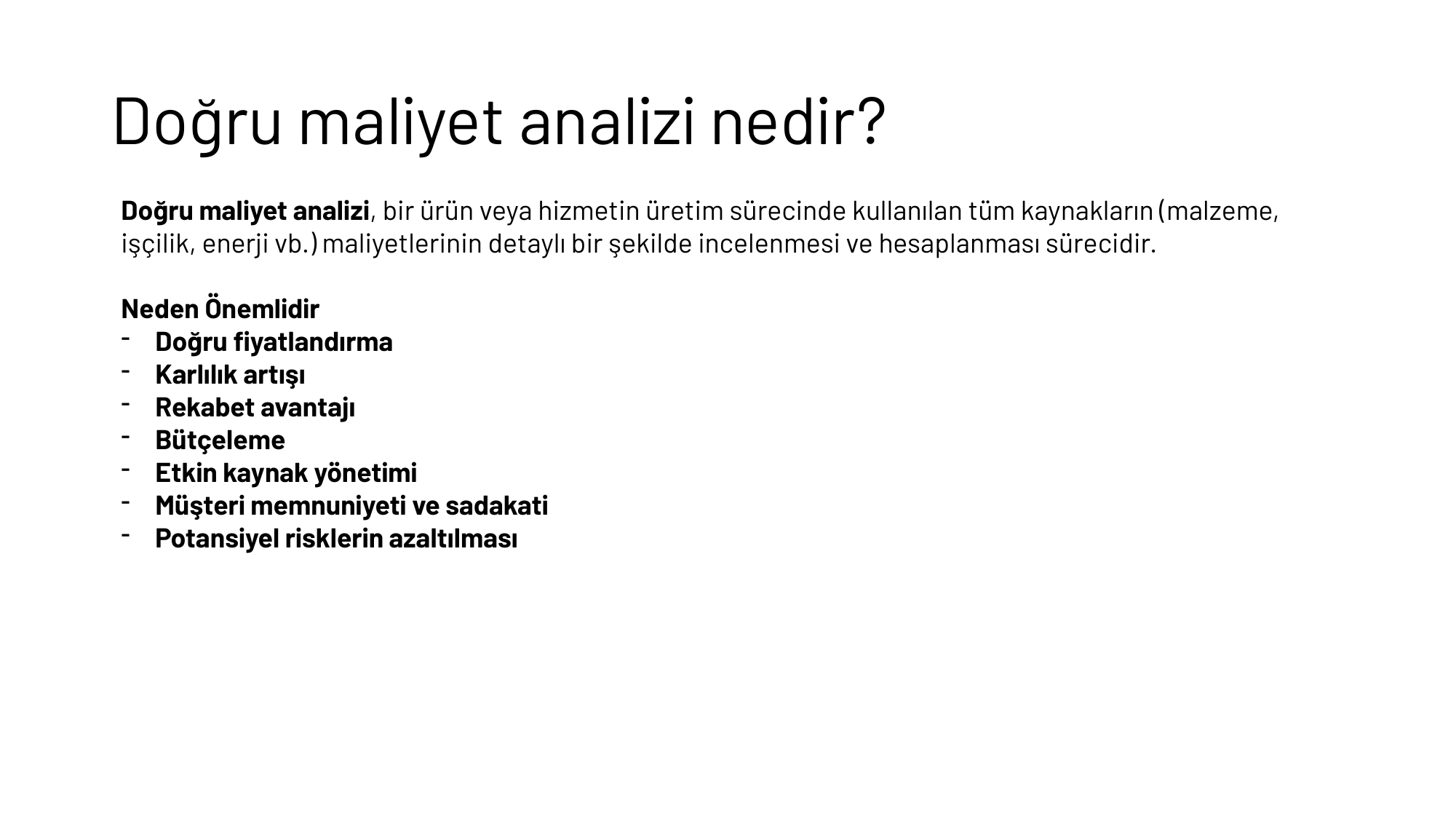

# Doğru maliyet analizi nedir?
Doğru maliyet analizi, bir ürün veya hizmetin üretim sürecinde kullanılan tüm kaynakların (malzeme, işçilik, enerji vb.) maliyetlerinin detaylı bir şekilde incelenmesi ve hesaplanması sürecidir.

Neden Önemlidir
Doğru fiyatlandırma
Karlılık artışı
Rekabet avantajı
Bütçeleme
Etkin kaynak yönetimi
Müşteri memnuniyeti ve sadakati
Potansiyel risklerin azaltılması